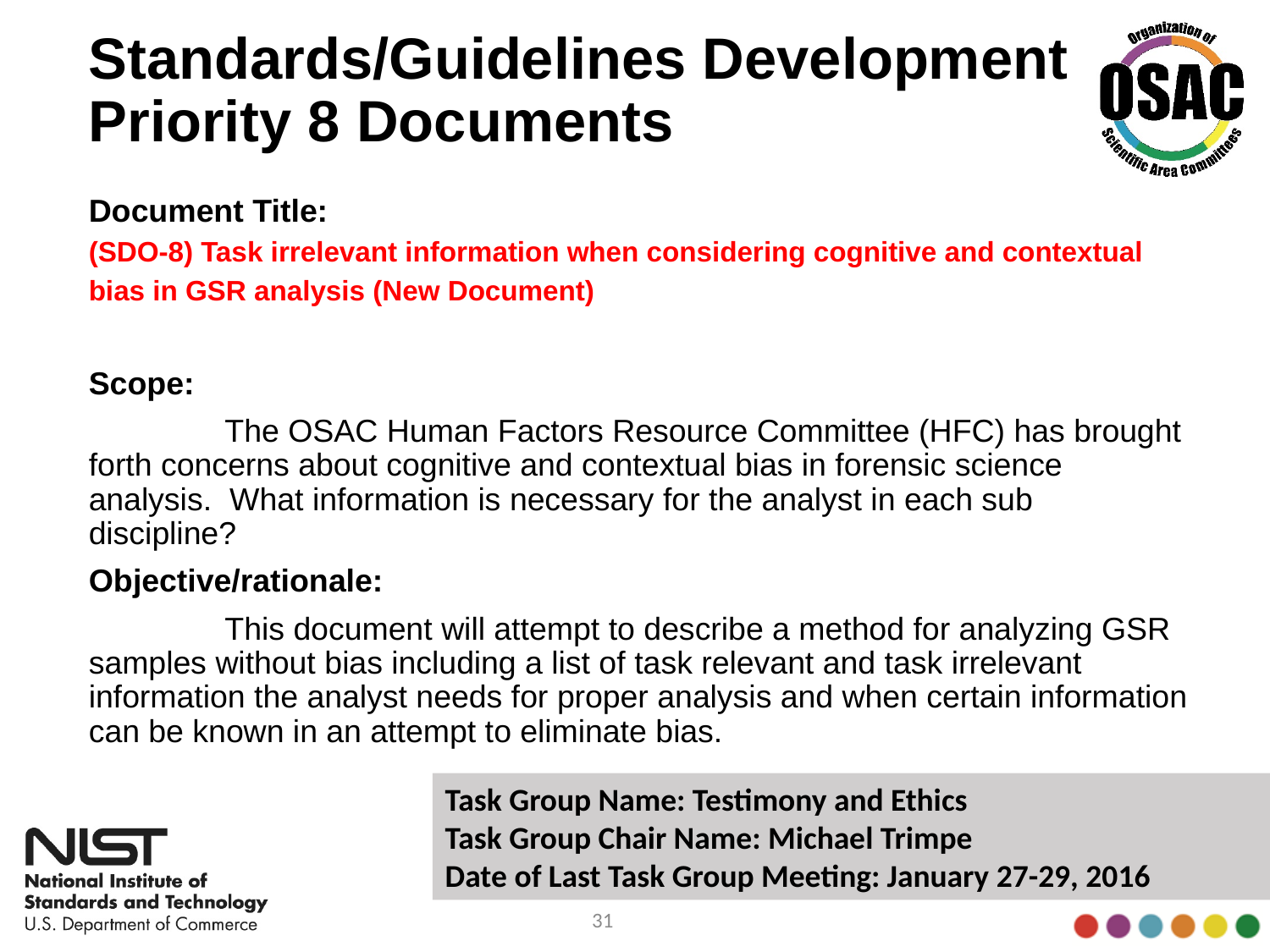

# Standards/Guidelines Development Priority 8 Documents
Document Title:
(SDO-8) Task irrelevant information when considering cognitive and contextual bias in GSR analysis (New Document)

Scope:
	 The OSAC Human Factors Resource Committee (HFC) has brought forth concerns about cognitive and contextual bias in forensic science analysis.  What information is necessary for the analyst in each sub discipline?
Objective/rationale:
	 This document will attempt to describe a method for analyzing GSR samples without bias including a list of task relevant and task irrelevant information the analyst needs for proper analysis and when certain information can be known in an attempt to eliminate bias.

Task Group Name: Testimony and Ethics
Task Group Chair Name: Michael Trimpe
Date of Last Task Group Meeting: January 27-29, 2016
31